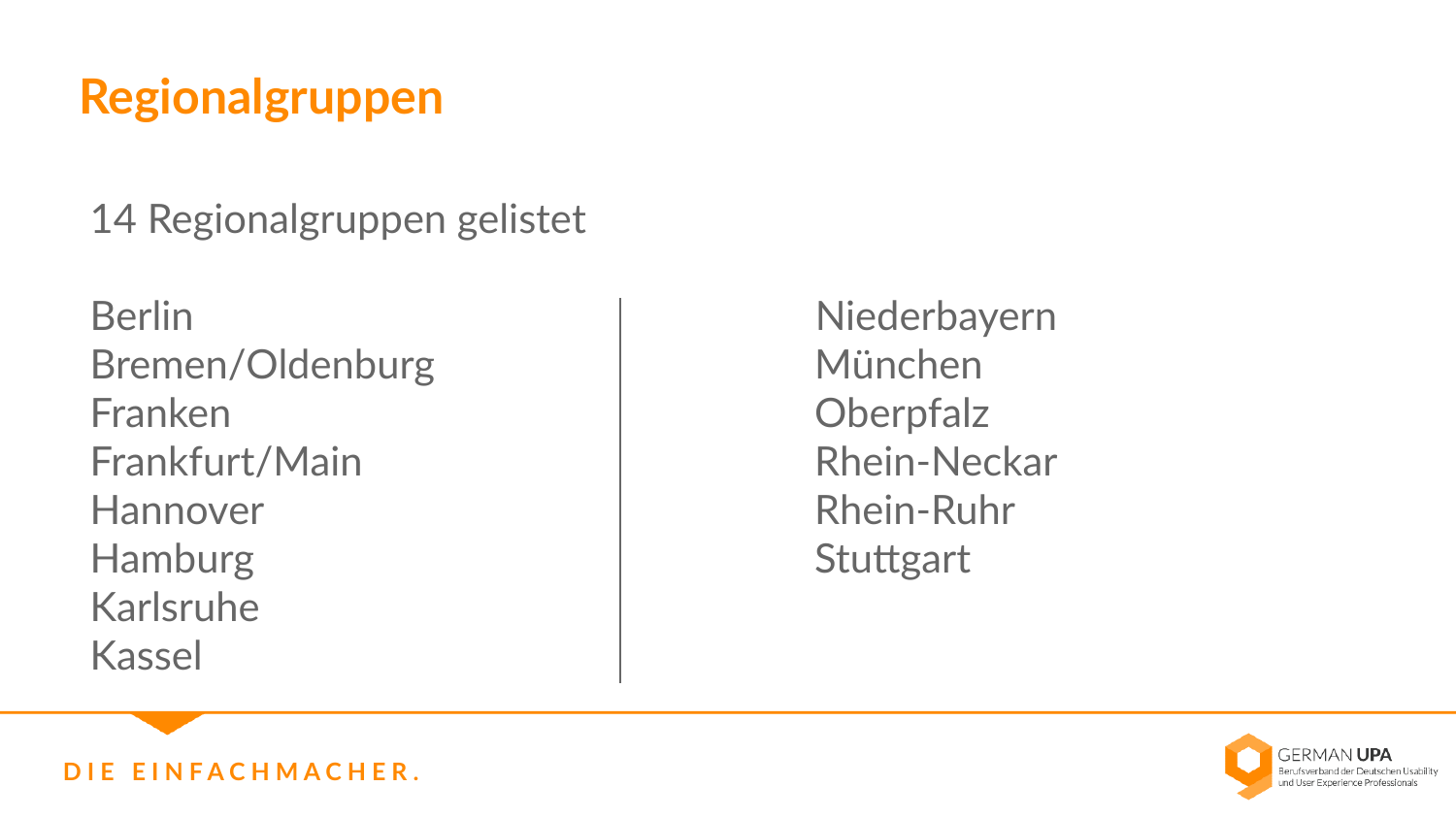

Regionalgruppen

  Niederbayern
München
Oberpfalz
Rhein-Neckar
Rhein-Ruhr
Stuttgart
14 Regionalgruppen gelistet

Berlin
Bremen/Oldenburg
Franken
Frankfurt/Main
Hannover
Hamburg
Karlsruhe
Kassel